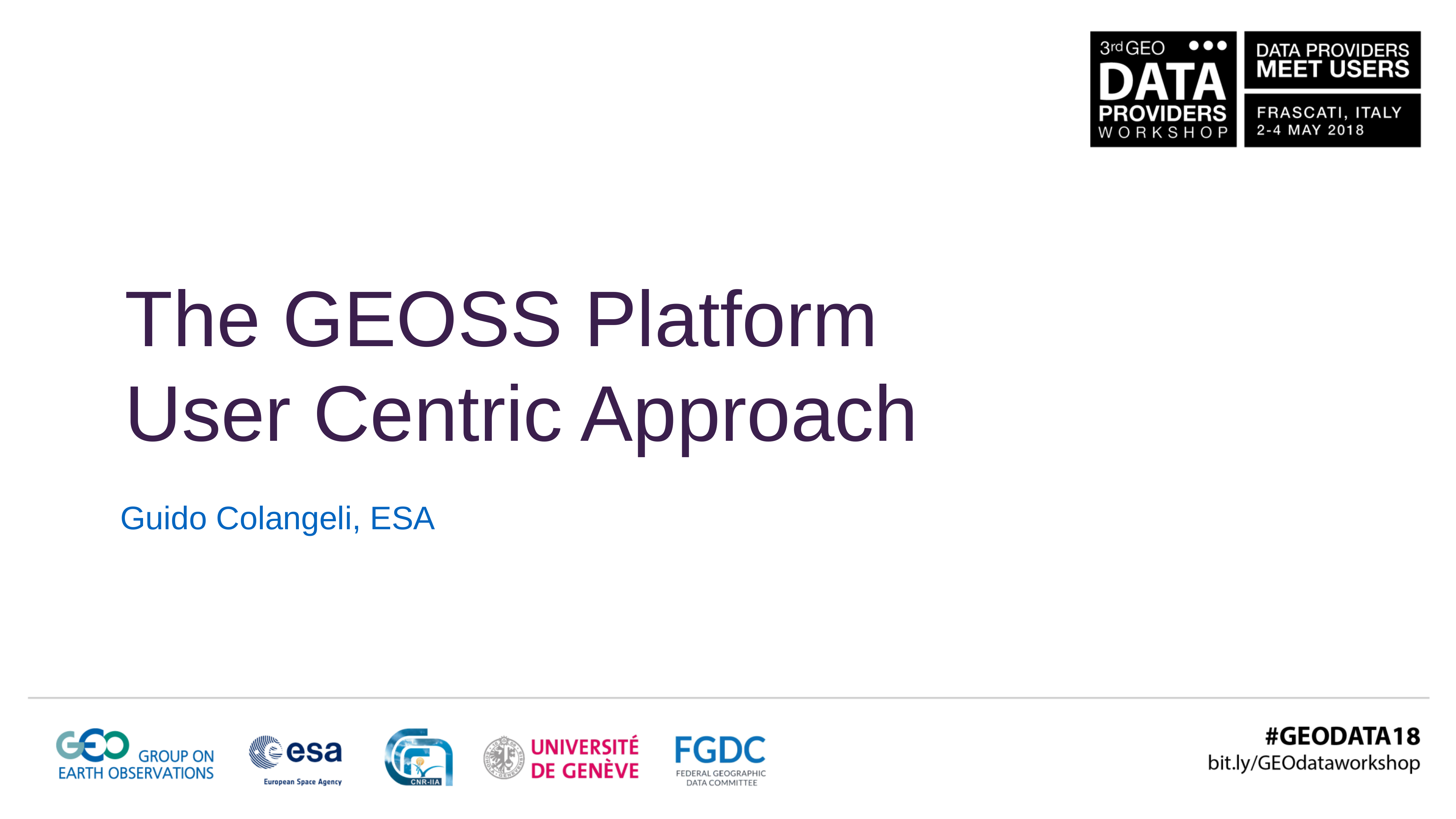

The GEOSS Platform
User Centric Approach
Guido Colangeli, ESA